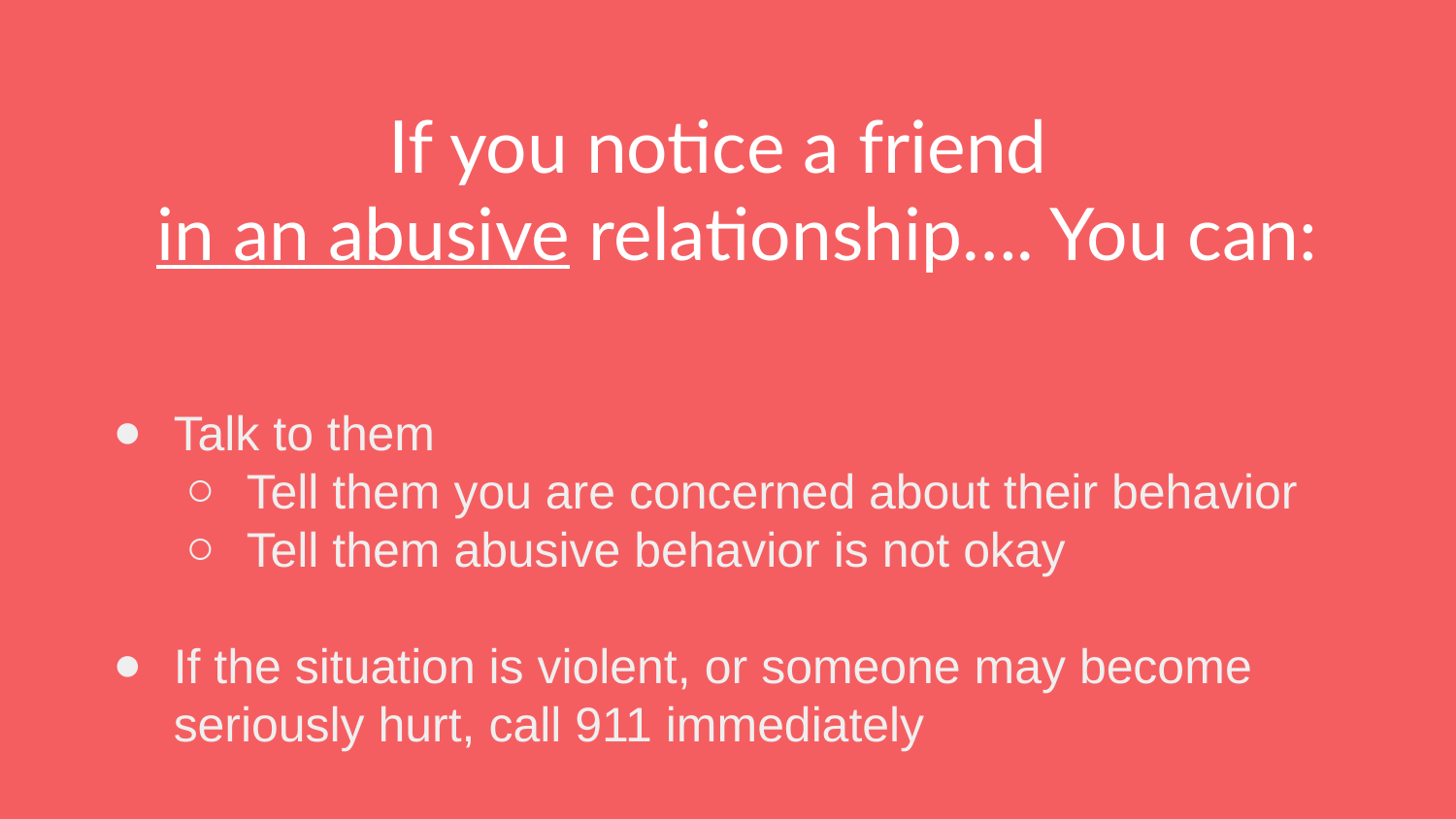

# If you notice a friend
 in an abusive relationship…. You can:
Talk to them
Tell them you are concerned about their behavior
Tell them abusive behavior is not okay
If the situation is violent, or someone may become seriously hurt, call 911 immediately